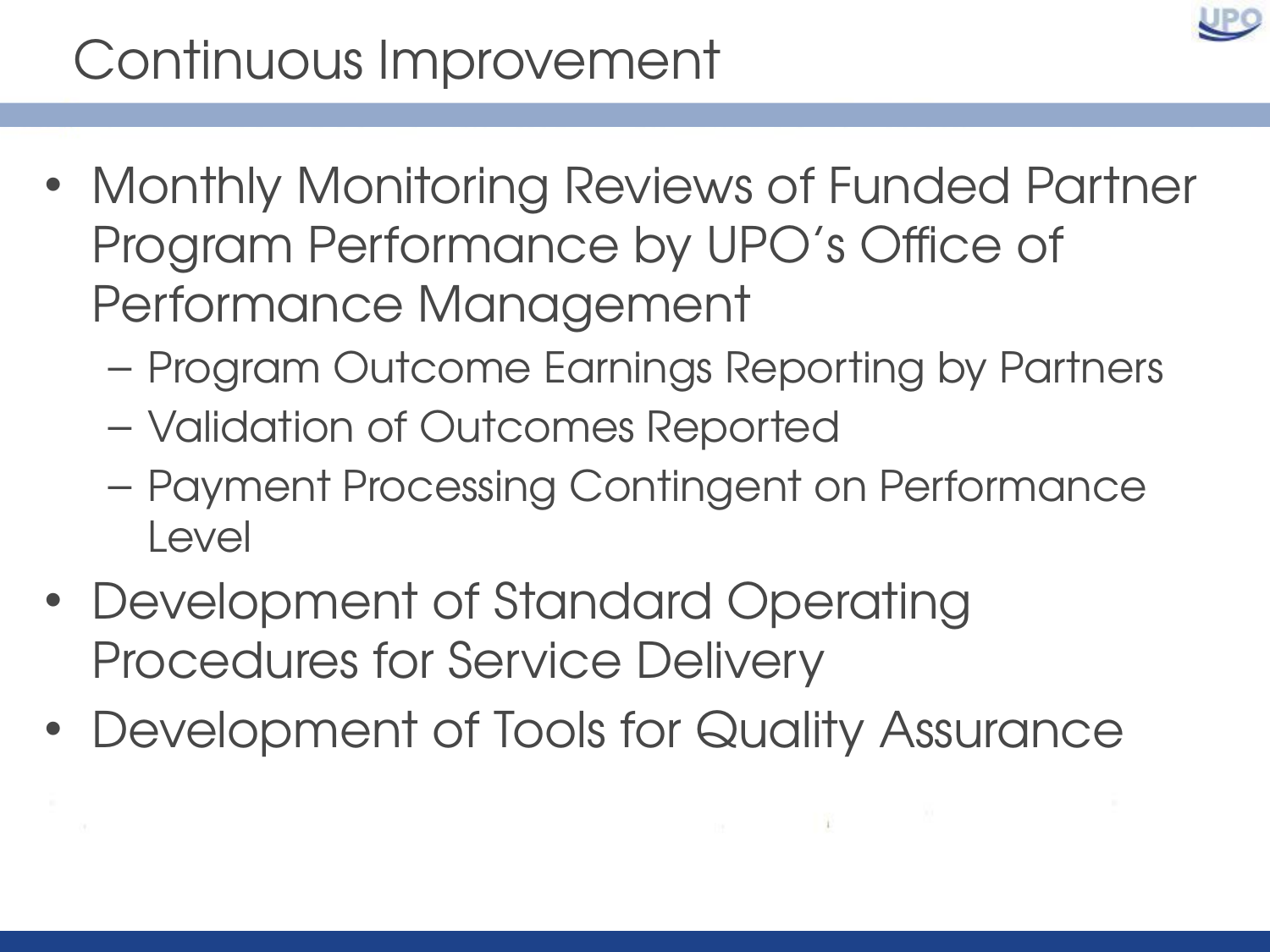

# Continuous Improvement
Monthly Monitoring Reviews of Funded Partner Program Performance by UPO’s Office of Performance Management
Program Outcome Earnings Reporting by Partners
Validation of Outcomes Reported
Payment Processing Contingent on Performance Level
Development of Standard Operating Procedures for Service Delivery
Development of Tools for Quality Assurance